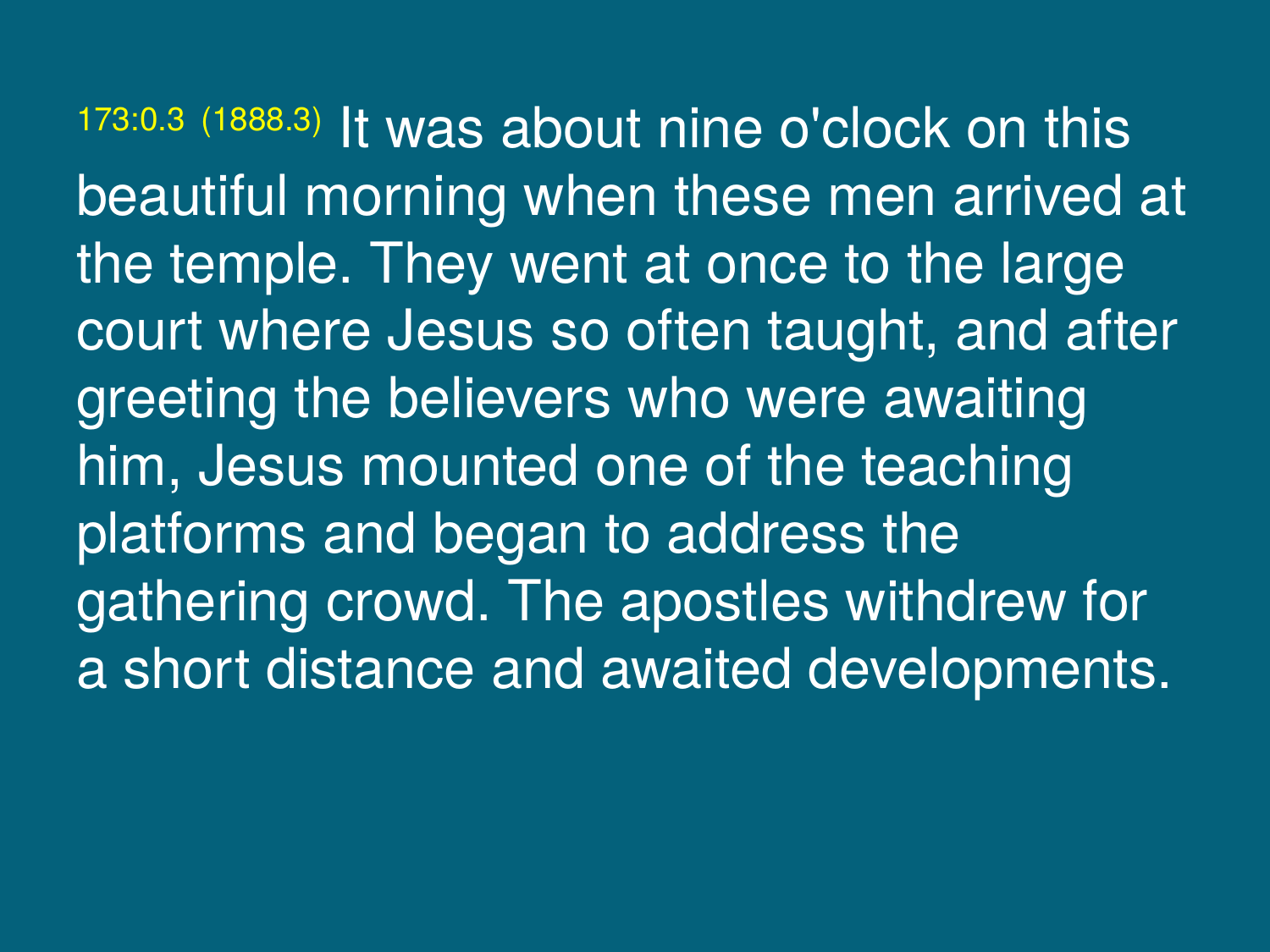

173:0.3 (1888.3) It was about nine o'clock on this beautiful morning when these men arrived at the temple. They went at once to the large court where Jesus so often taught, and after greeting the believers who were awaiting him, Jesus mounted one of the teaching platforms and began to address the gathering crowd. The apostles withdrew for a short distance and awaited developments.